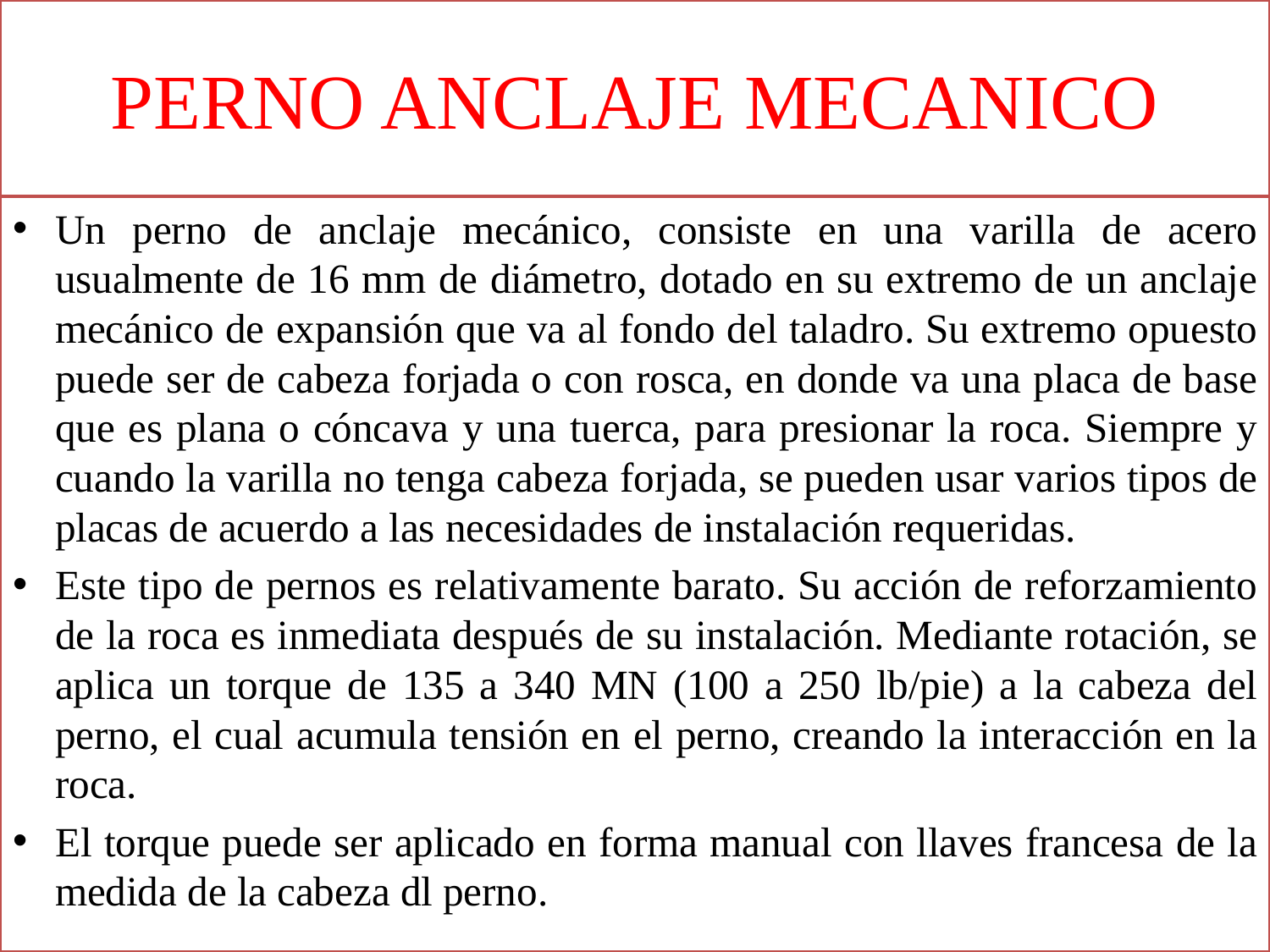

# PERNO ANCLAJE MECANICO
Un perno de anclaje mecánico, consiste en una varilla de acero usualmente de 16 mm de diámetro, dotado en su extremo de un anclaje mecánico de expansión que va al fondo del taladro. Su extremo opuesto puede ser de cabeza forjada o con rosca, en donde va una placa de base que es plana o cóncava y una tuerca, para presionar la roca. Siempre y cuando la varilla no tenga cabeza forjada, se pueden usar varios tipos de placas de acuerdo a las necesidades de instalación requeridas.
Este tipo de pernos es relativamente barato. Su acción de reforzamiento de la roca es inmediata después de su instalación. Mediante rotación, se aplica un torque de 135 a 340 MN (100 a 250 lb/pie) a la cabeza del perno, el cual acumula tensión en el perno, creando la interacción en la roca.
El torque puede ser aplicado en forma manual con llaves francesa de la medida de la cabeza dl perno.